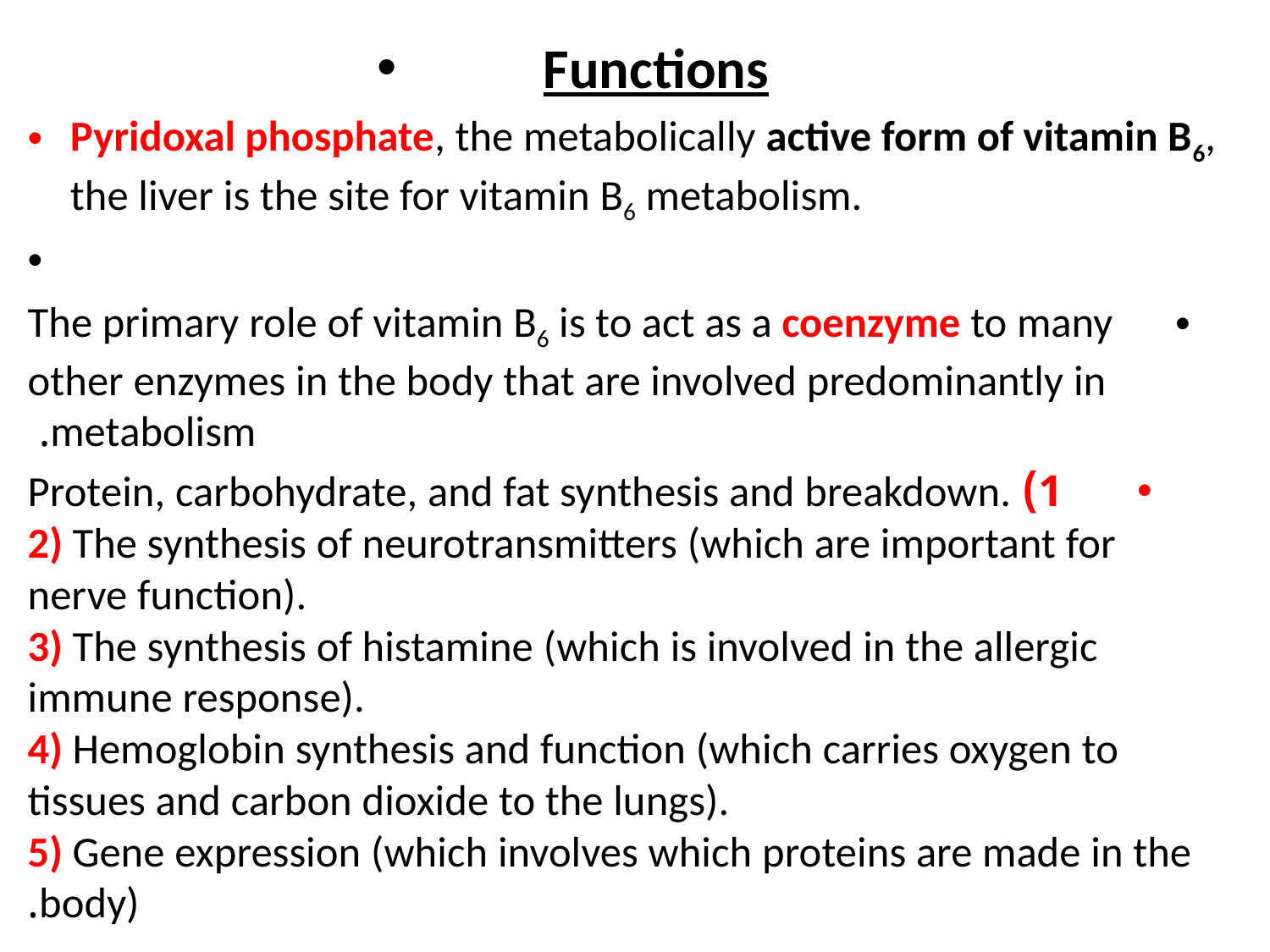

Functions
Pyridoxal phosphate, the metabolically active form of vitamin B6, the liver is the site for vitamin B6 metabolism.

The primary role of vitamin B6 is to act as a coenzyme to many other enzymes in the body that are involved predominantly in metabolism.
1) Protein, carbohydrate, and fat synthesis and breakdown.
2) The synthesis of neurotransmitters (which are important for nerve function).
3) The synthesis of histamine (which is involved in the allergic immune response).
4) Hemoglobin synthesis and function (which carries oxygen to tissues and carbon dioxide to the lungs).
5) Gene expression (which involves which proteins are made in the body).
#